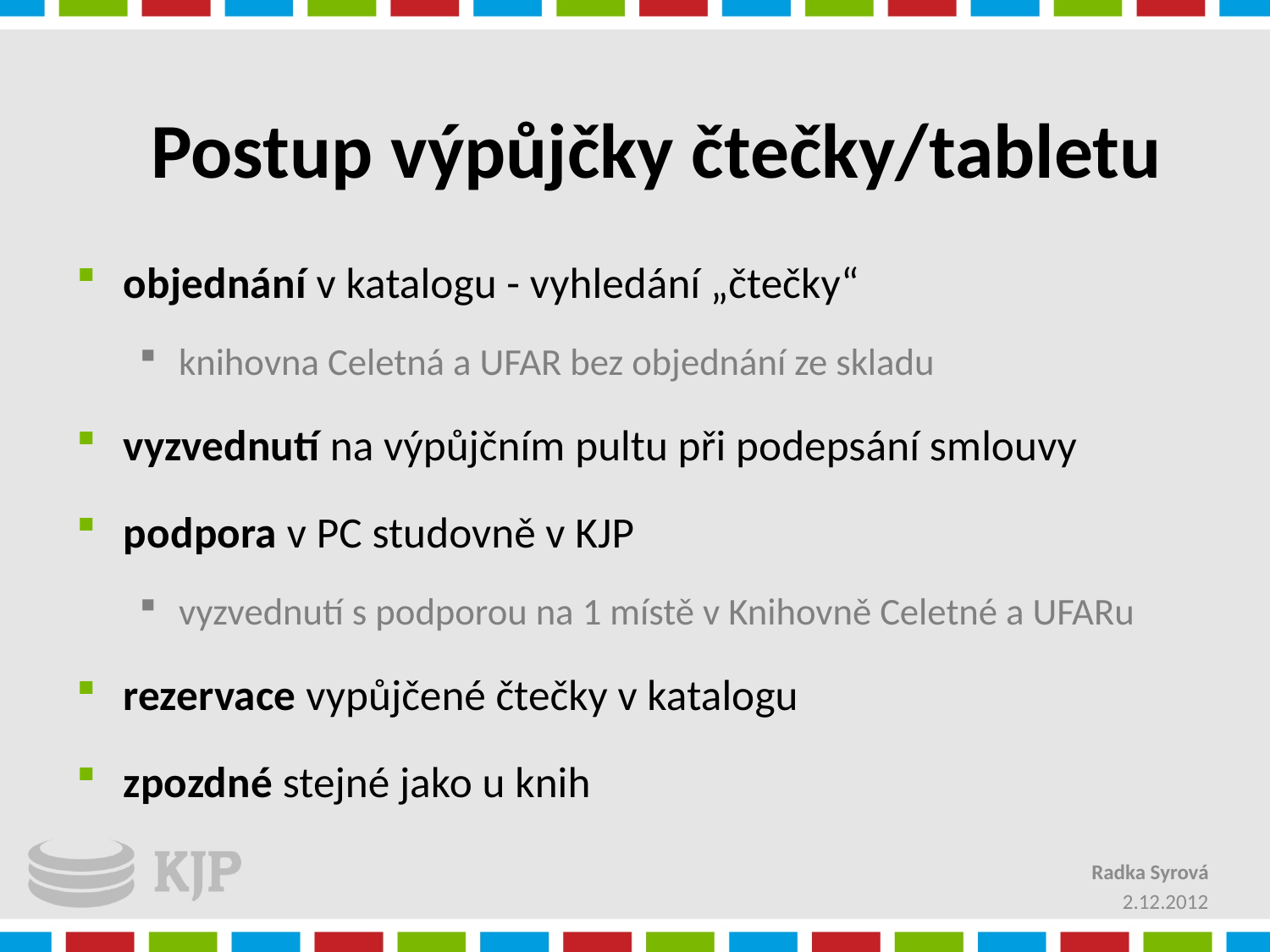

Postup výpůjčky čtečky/tabletu
objednání v katalogu - vyhledání „čtečky“
knihovna Celetná a UFAR bez objednání ze skladu
vyzvednutí na výpůjčním pultu při podepsání smlouvy
podpora v PC studovně v KJP
vyzvednutí s podporou na 1 místě v Knihovně Celetné a UFARu
rezervace vypůjčené čtečky v katalogu
zpozdné stejné jako u knih

Radka Syrová
2.12.2012